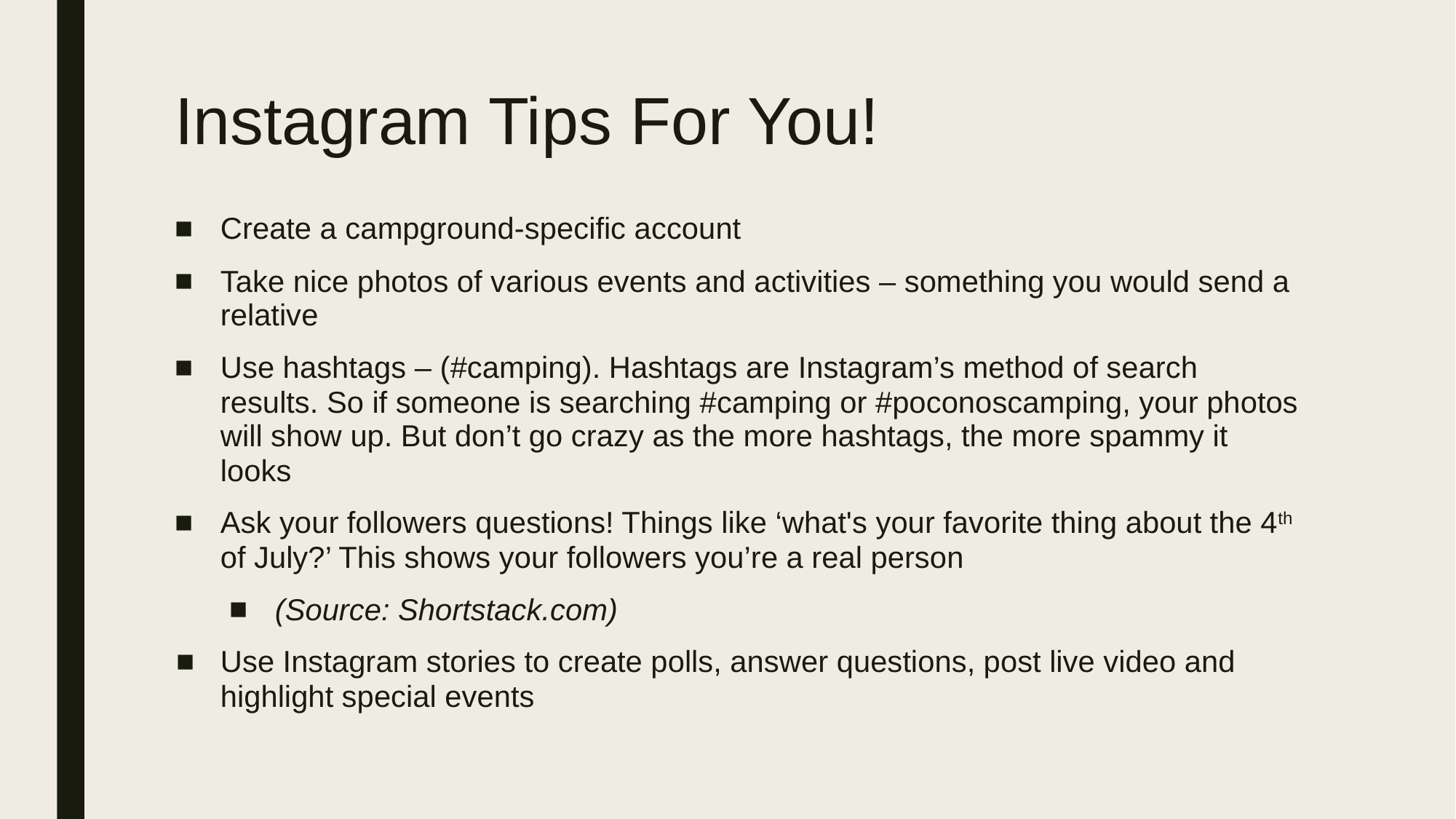

# Instagram Tips For You!
Create a campground-specific account
Take nice photos of various events and activities – something you would send a relative
Use hashtags – (#camping). Hashtags are Instagram’s method of search results. So if someone is searching #camping or #poconoscamping, your photos will show up. But don’t go crazy as the more hashtags, the more spammy it looks
Ask your followers questions! Things like ‘what's your favorite thing about the 4th of July?’ This shows your followers you’re a real person
(Source: Shortstack.com)
Use Instagram stories to create polls, answer questions, post live video and highlight special events